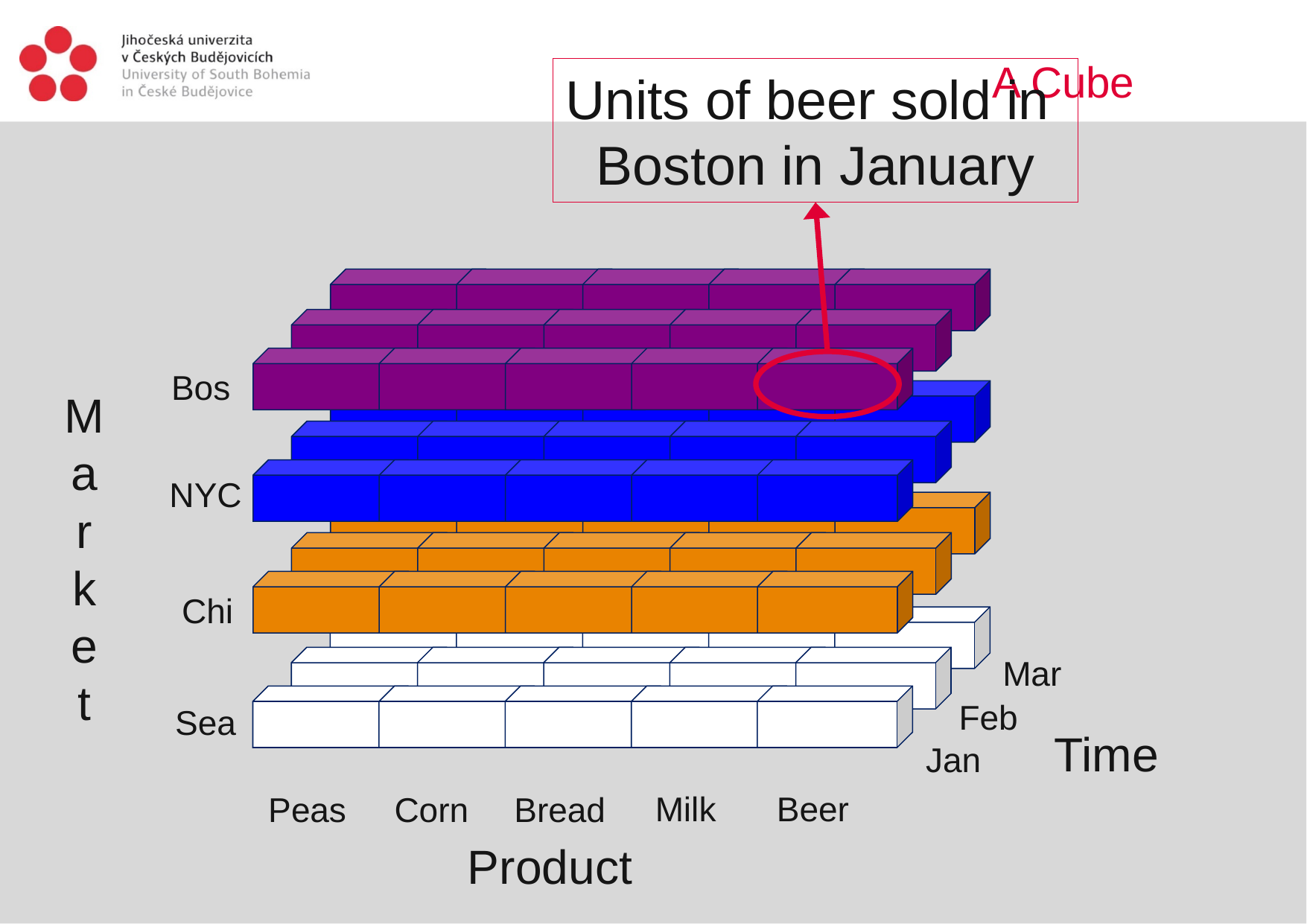

A Cube
Units of beer sold in
Boston in January

Bos
M
a
r
k
e
t
NYC
Chi
Mar
Feb
Sea
Time
Jan
Milk
Beer
Peas
Corn
Bread
Product